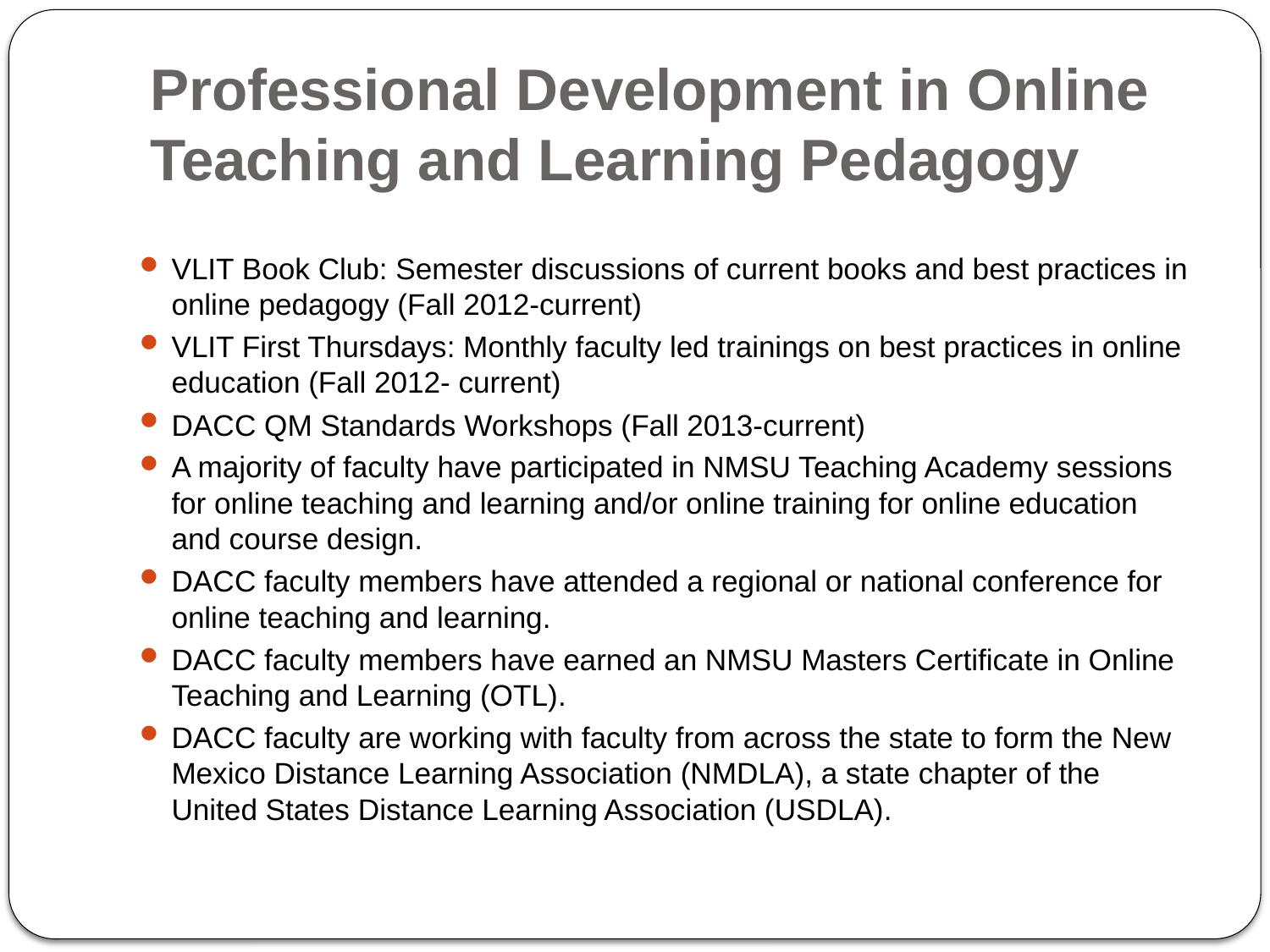

# Professional Development in Online Teaching and Learning Pedagogy
VLIT Book Club: Semester discussions of current books and best practices in online pedagogy (Fall 2012-current)
VLIT First Thursdays: Monthly faculty led trainings on best practices in online education (Fall 2012- current)
DACC QM Standards Workshops (Fall 2013-current)
A majority of faculty have participated in NMSU Teaching Academy sessions for online teaching and learning and/or online training for online education and course design.
DACC faculty members have attended a regional or national conference for online teaching and learning.
DACC faculty members have earned an NMSU Masters Certificate in Online Teaching and Learning (OTL).
DACC faculty are working with faculty from across the state to form the New Mexico Distance Learning Association (NMDLA), a state chapter of the United States Distance Learning Association (USDLA).